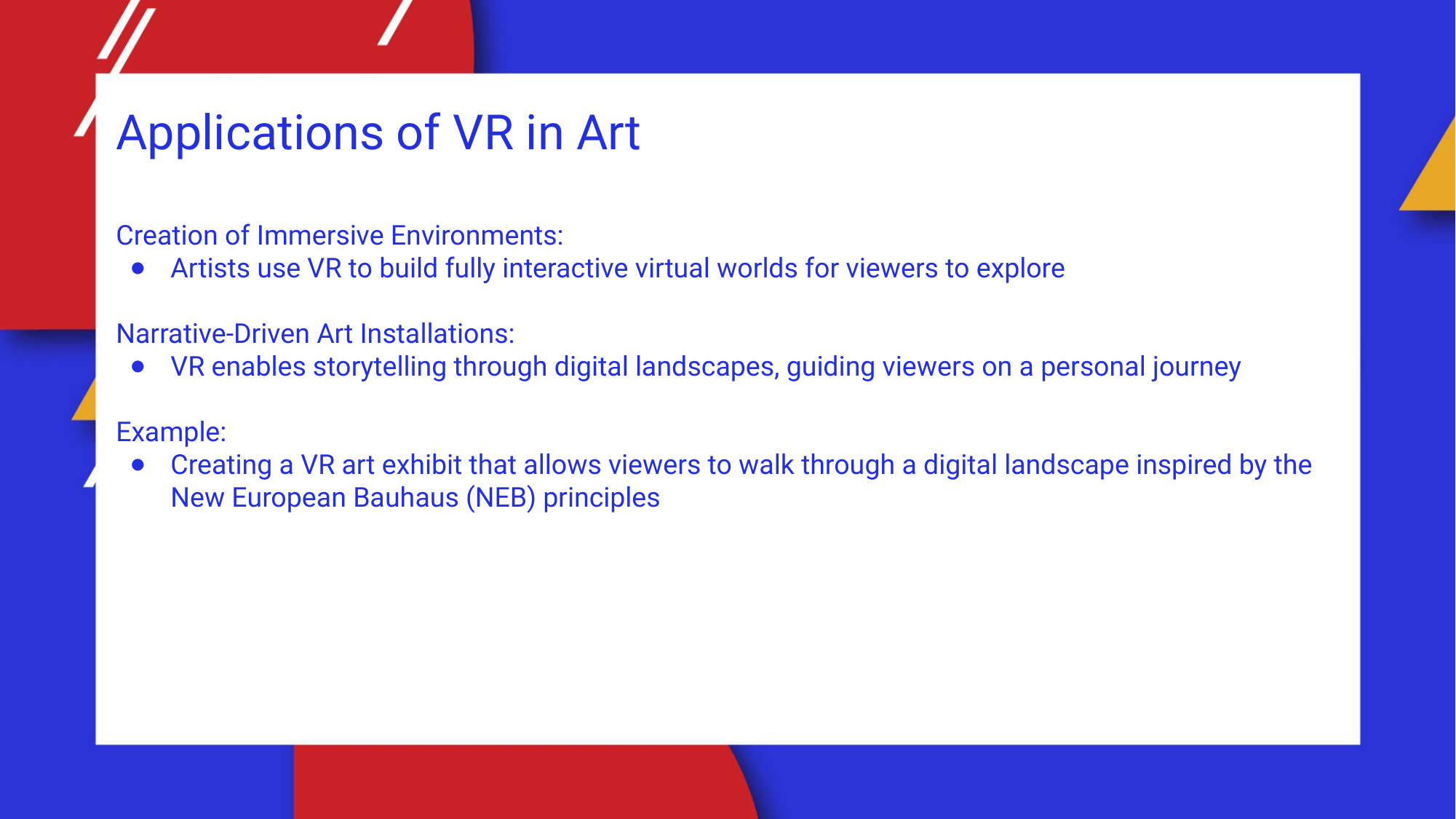

Applications of VR in Art

Creation of Immersive Environments:
Artists use VR to build fully interactive virtual worlds for viewers to explore

Narrative-Driven Art Installations:
VR enables storytelling through digital landscapes, guiding viewers on a personal journey

Example:
Creating a VR art exhibit that allows viewers to walk through a digital landscape inspired by the New European Bauhaus (NEB) principles